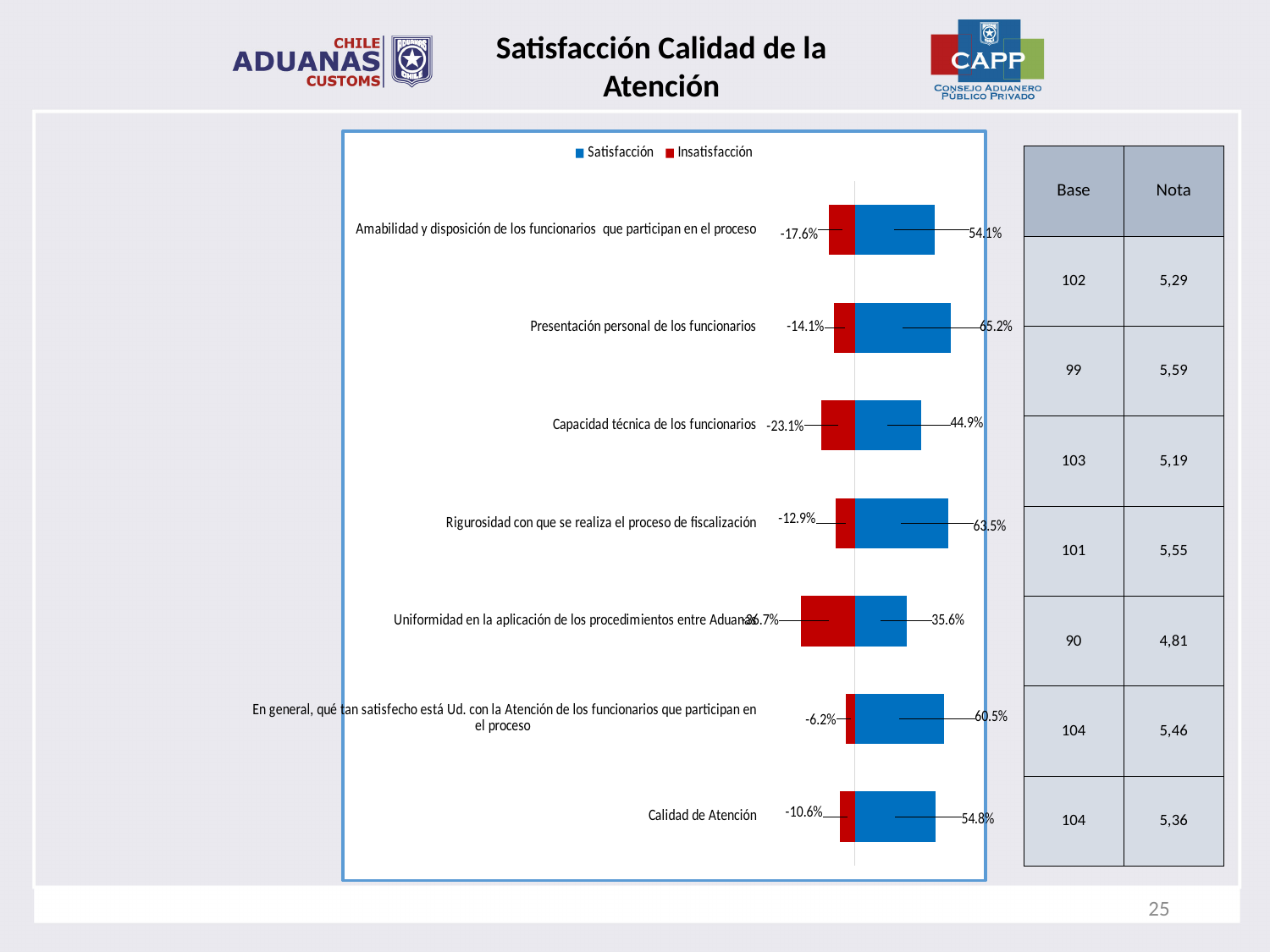

Satisfacción Calidad de la Atención

### Chart

| Category | Satisfacción  | Insatisfacción |
|---|---|---|
|  Amabilidad y disposición de los funcionarios  que participan en el proceso | 0.5405405405405406 | -0.17567567567567569 |
|  Presentación personal de los funcionarios | 0.6521739130434783 | -0.14130434782608695 |
|  Capacidad técnica de los funcionarios | 0.4487179487179487 | -0.23076923076923075 |
|  Rigurosidad con que se realiza el proceso de fiscalización | 0.6352941176470588 | -0.12941176470588237 |
|  Uniformidad en la aplicación de los procedimientos entre Aduanas | 0.35555555555555557 | -0.36666666666666664 |
|  En general, qué tan satisfecho está Ud. con la Atención de los funcionarios que participan en el proceso | 0.6049382716049383 | -0.06172839506172839 |
|  Calidad de Atención | 0.548076923076923 | -0.10576923076923077 |
| Base | Nota |
| --- | --- |
| 102 | 5,29 |
| 99 | 5,59 |
| 103 | 5,19 |
| 101 | 5,55 |
| 90 | 4,81 |
| 104 | 5,46 |
| 104 | 5,36 |
25